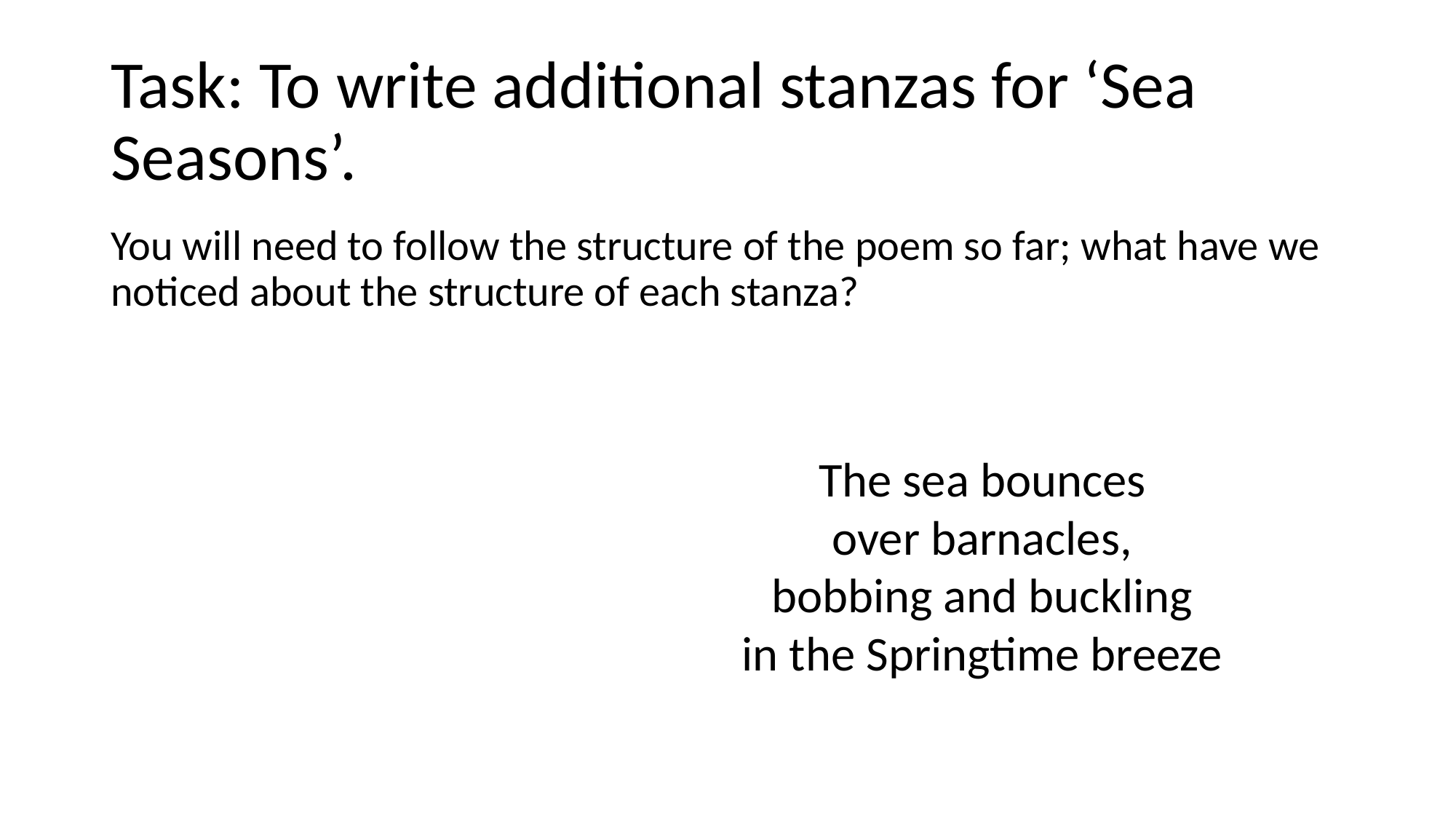

# Task: To write additional stanzas for ‘Sea Seasons’.
You will need to follow the structure of the poem so far; what have we noticed about the structure of each stanza?
The sea bounces
over barnacles,
bobbing and buckling
in the Springtime breeze